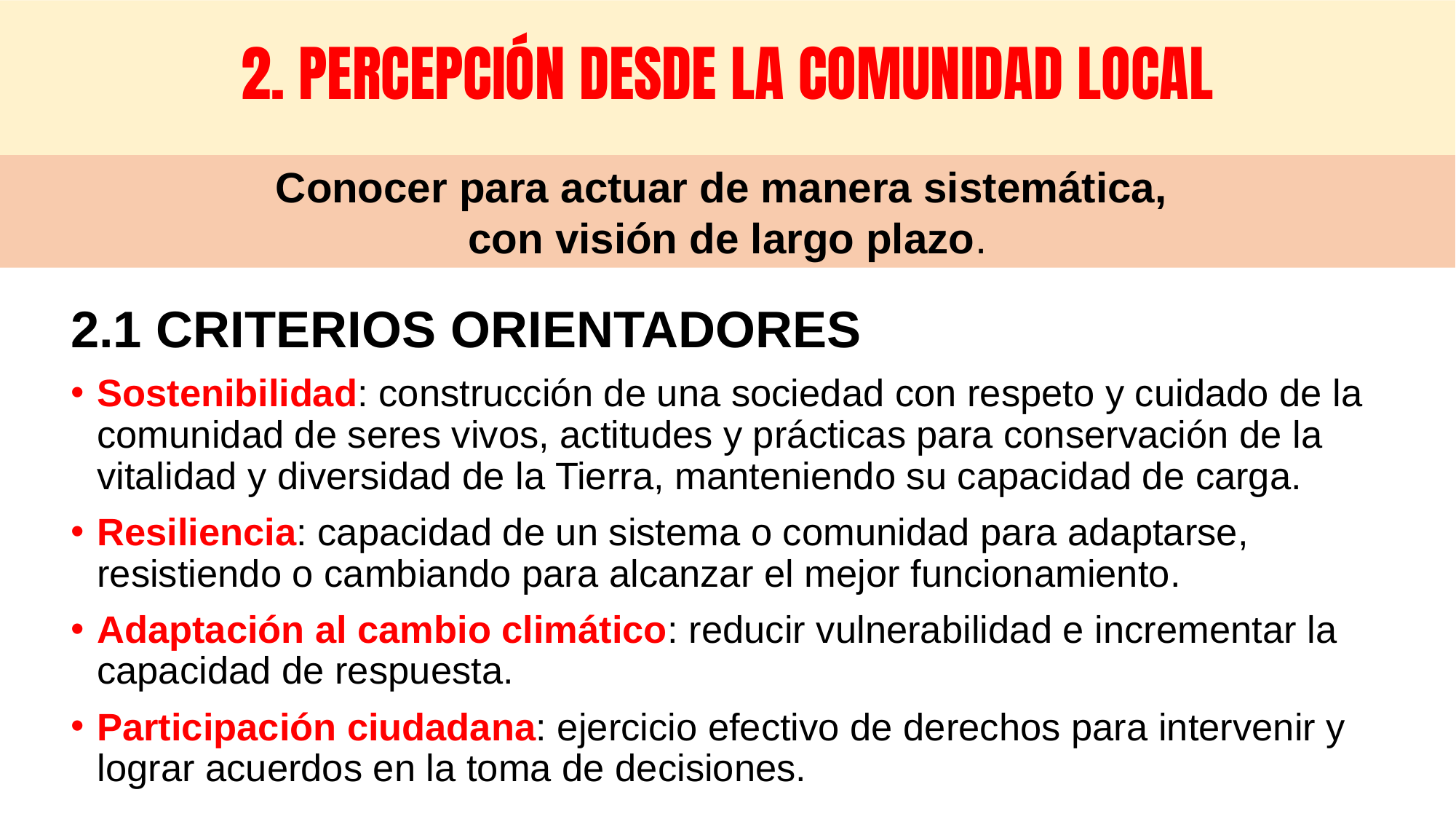

# 2. PERCEPCIÓN DESDE LA COMUNIDAD LOCAL
Conocer para actuar de manera sistemática,
con visión de largo plazo.

2.1 CRITERIOS ORIENTADORES
Sostenibilidad: construcción de una sociedad con respeto y cuidado de la comunidad de seres vivos, actitudes y prácticas para conservación de la vitalidad y diversidad de la Tierra, manteniendo su capacidad de carga.
Resiliencia: capacidad de un sistema o comunidad para adaptarse, resistiendo o cambiando para alcanzar el mejor funcionamiento.
Adaptación al cambio climático: reducir vulnerabilidad e incrementar la capacidad de respuesta.
Participación ciudadana: ejercicio efectivo de derechos para intervenir y lograr acuerdos en la toma de decisiones.